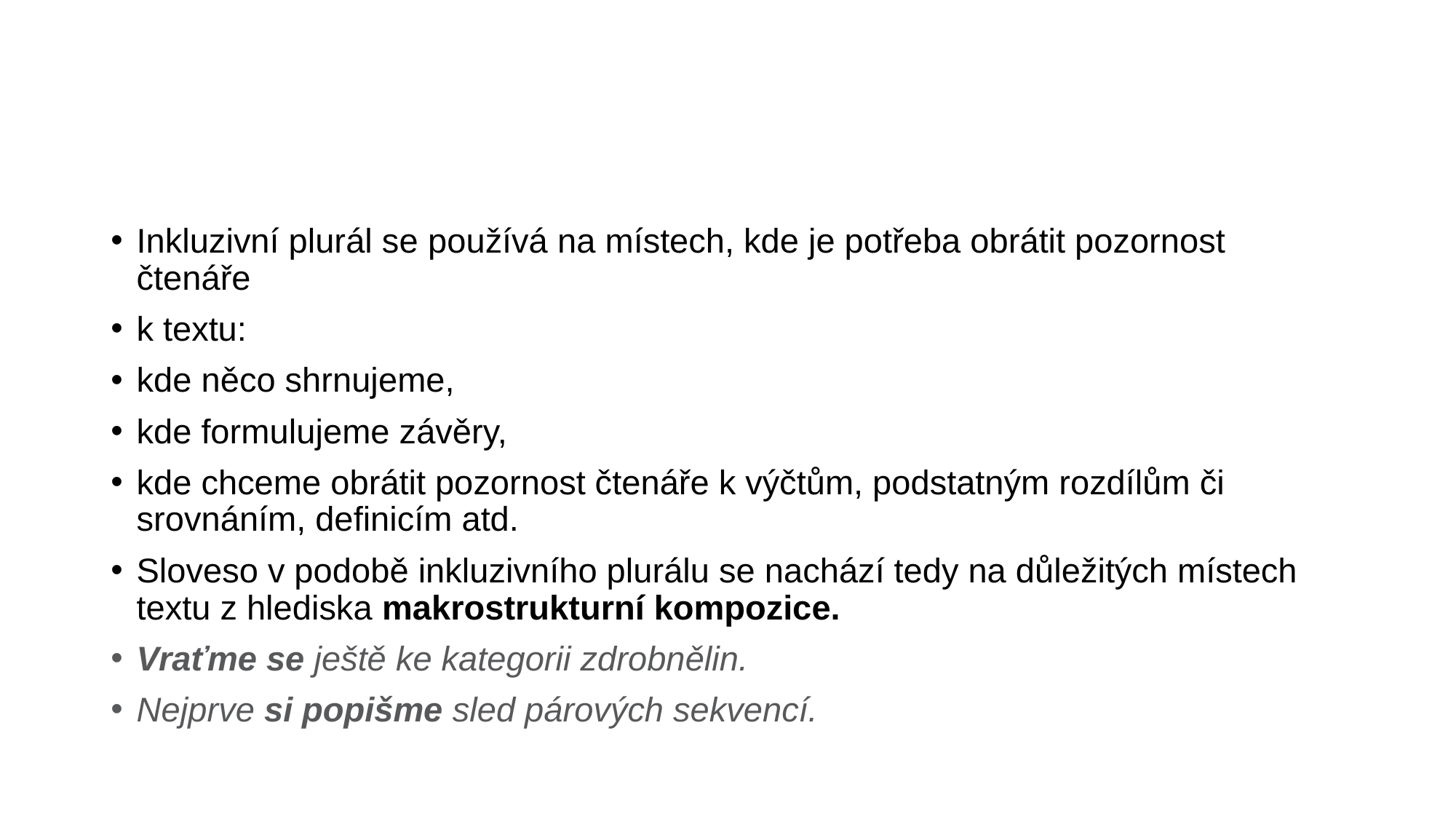

#
Inkluzivní plurál se používá na místech, kde je potřeba obrátit pozornost čtenáře
k textu:
kde něco shrnujeme,
kde formulujeme závěry,
kde chceme obrátit pozornost čtenáře k výčtům, podstatným rozdílům či srovnáním, definicím atd.
Sloveso v podobě inkluzivního plurálu se nachází tedy na důležitých místech textu z hlediska makrostrukturní kompozice.
Vraťme se ještě ke kategorii zdrobnělin.
Nejprve si popišme sled párových sekvencí.